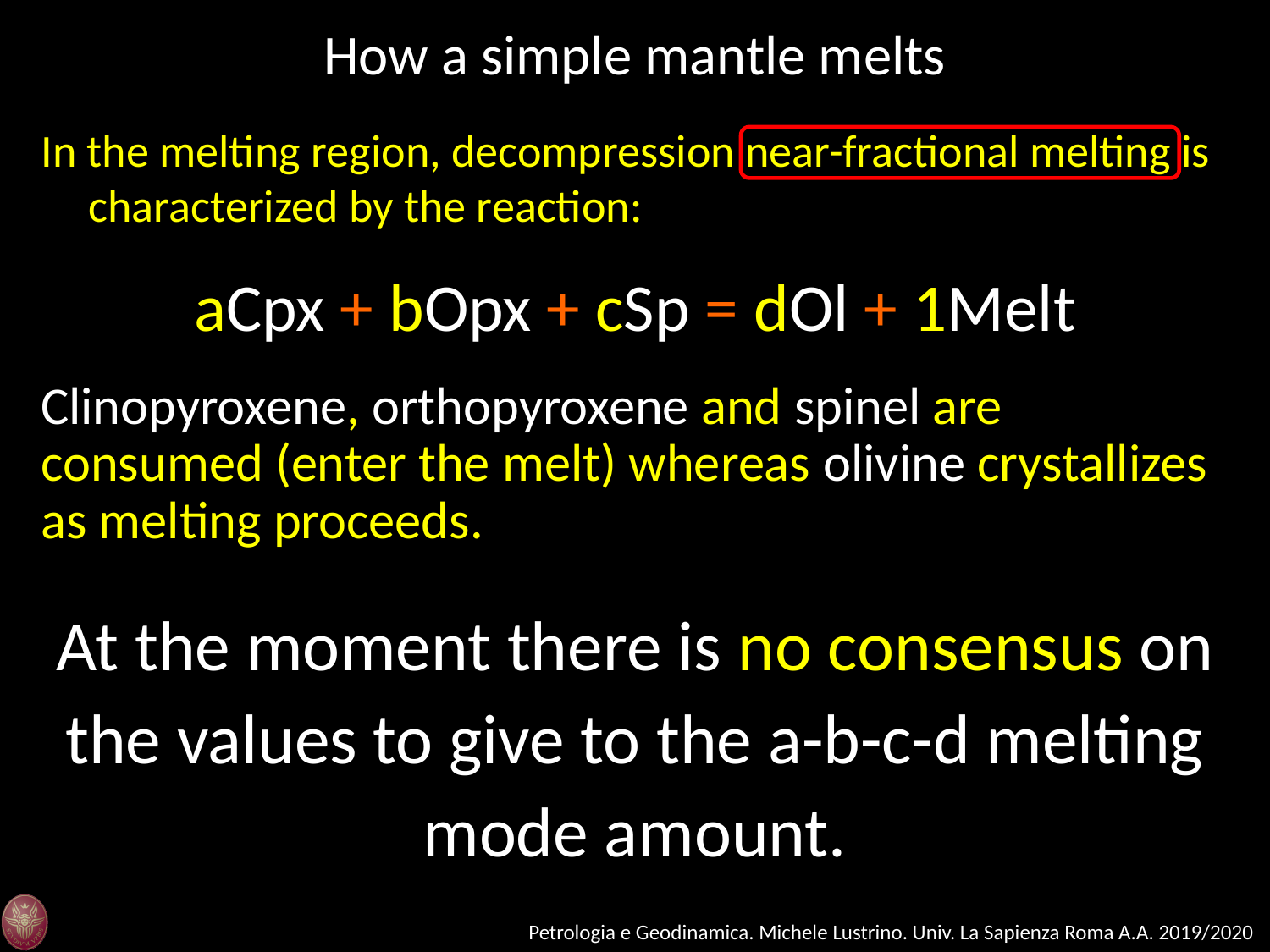

How a simple mantle melts
In the melting region, decompression near-fractional melting is characterized by the reaction:

aCpx + bOpx + cSp = dOl + 1Melt

Clinopyroxene, orthopyroxene and spinel are consumed (enter the melt) whereas olivine crystallizes as melting proceeds.
At the moment there is no consensus on the values to give to the a-b-c-d melting mode amount.